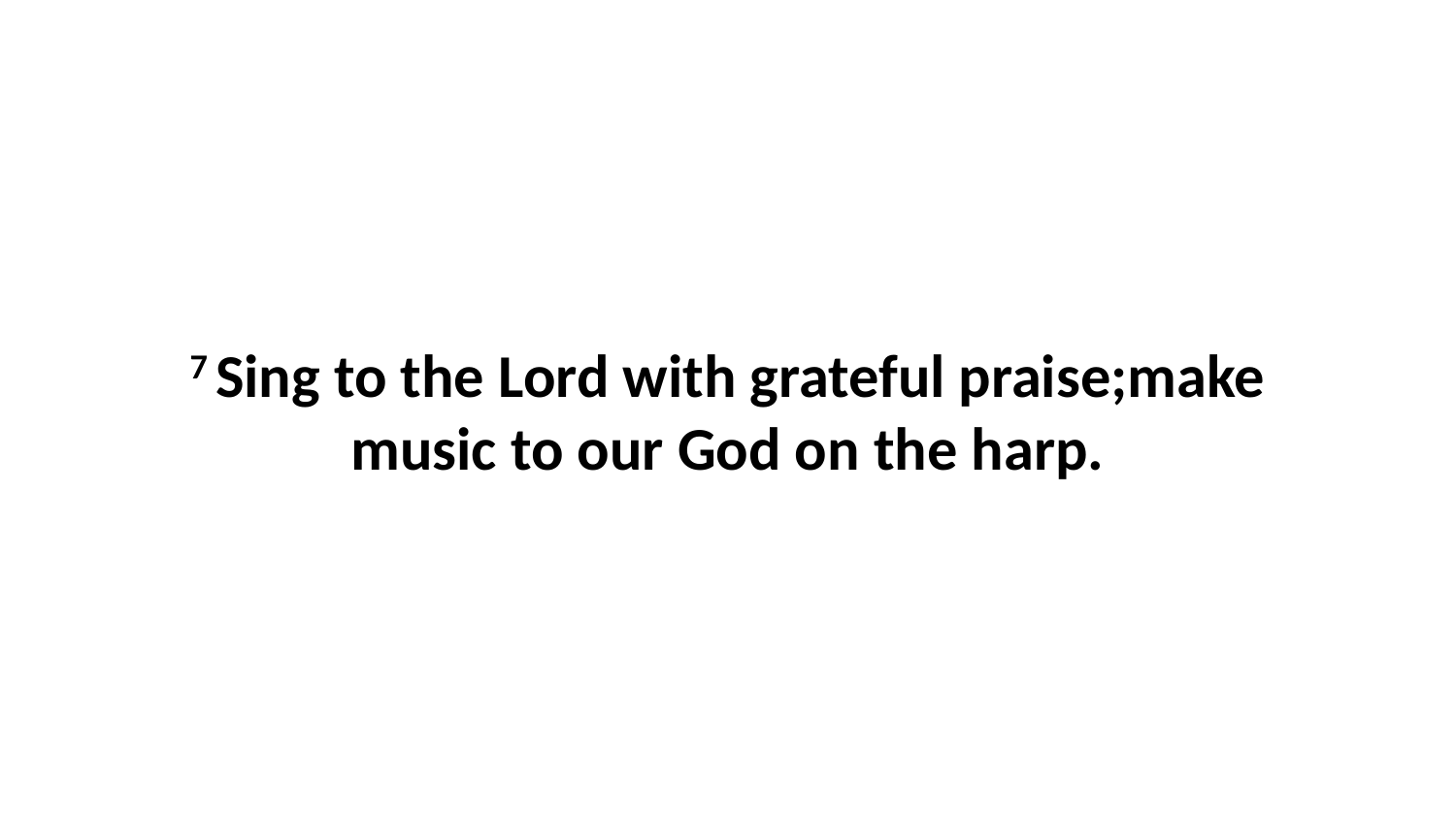

7 Sing to the Lord with grateful praise;make music to our God on the harp.